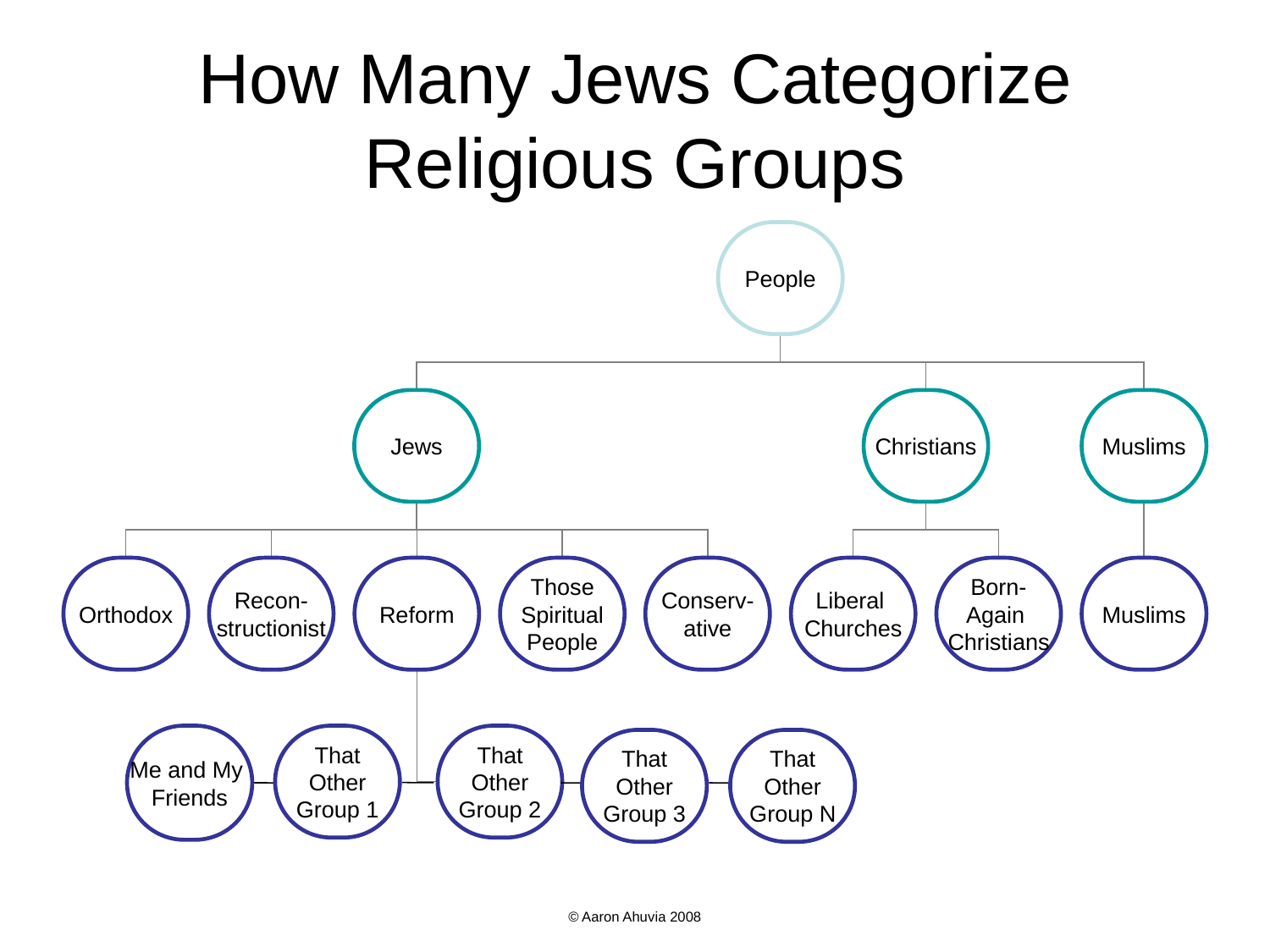

# How Many Jews Categorize Religious Groups

People
Jews
Christians
Muslims
Orthodox
Recon-
structionist
Reform
Those
Spiritual
People
Conserv-
ative
Liberal
Churches
Born-
Again
Christians
Muslims
Me and My
Friends
That
Other
Group 1
That
Other
Group 2
That
Other
Group 3
That
Other
Group N

© Aaron Ahuvia 2008